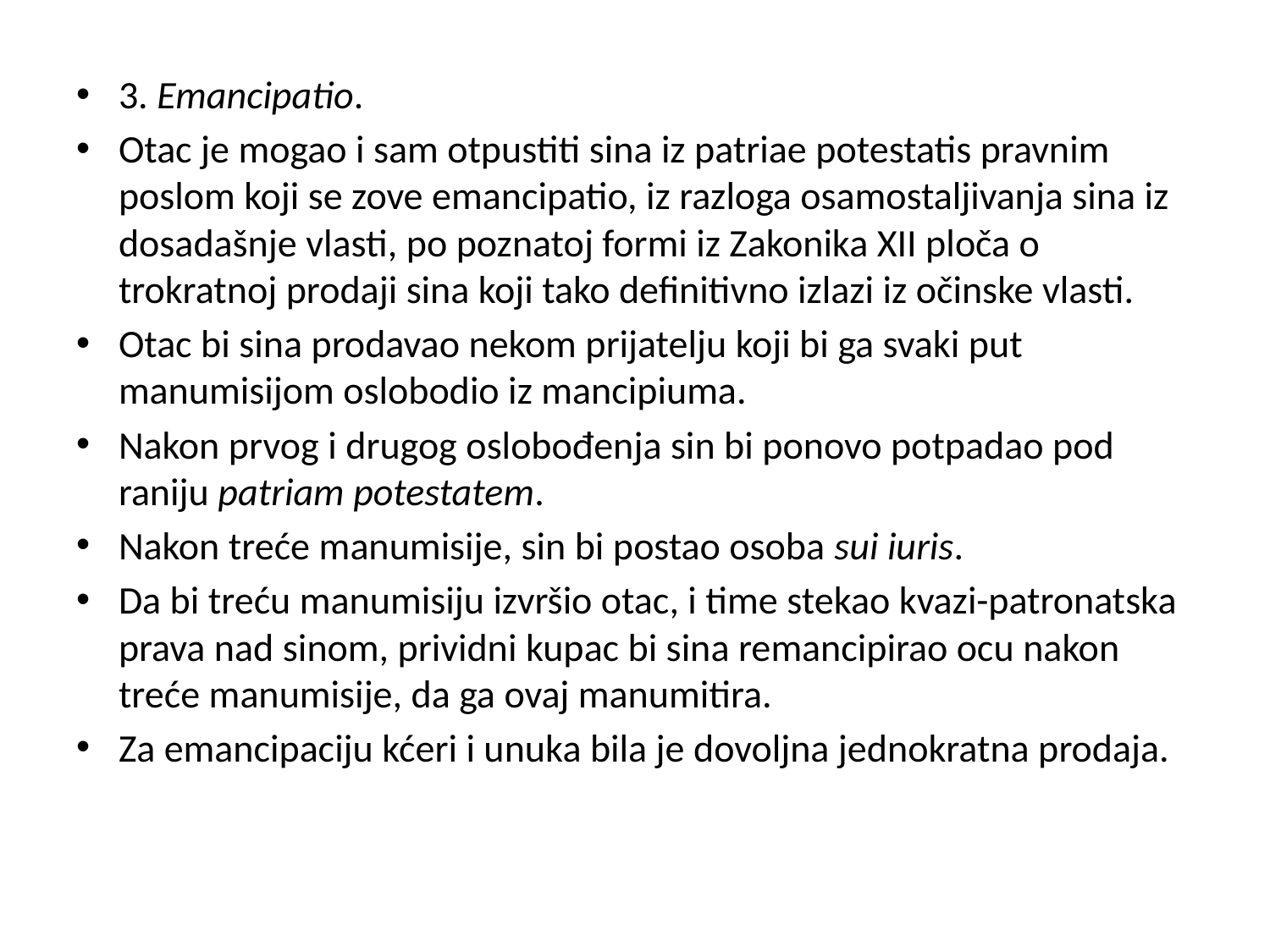

3. Emancipatio.
Otac je mogao i sam otpustiti sina iz patriae potestatis pravnim poslom koji se zove emancipatio, iz razloga osamostaljivanja sina iz dosadašnje vlasti, po poznatoj formi iz Zakonika XII ploča o trokratnoj prodaji sina koji tako definitivno izlazi iz očinske vlasti.
Otac bi sina prodavao nekom prijatelju koji bi ga svaki put manumisijom oslobodio iz mancipiuma.
Nakon prvog i drugog oslobođenja sin bi ponovo potpadao pod raniju patriam potestatem.
Nakon treće manumisije, sin bi postao osoba sui iuris.
Da bi treću manumisiju izvršio otac, i time stekao kvazi-patronatska prava nad sinom, prividni kupac bi sina remancipirao ocu nakon treće manumisije, da ga ovaj manumitira.
Za emancipaciju kćeri i unuka bila je dovoljna jednokratna prodaja.